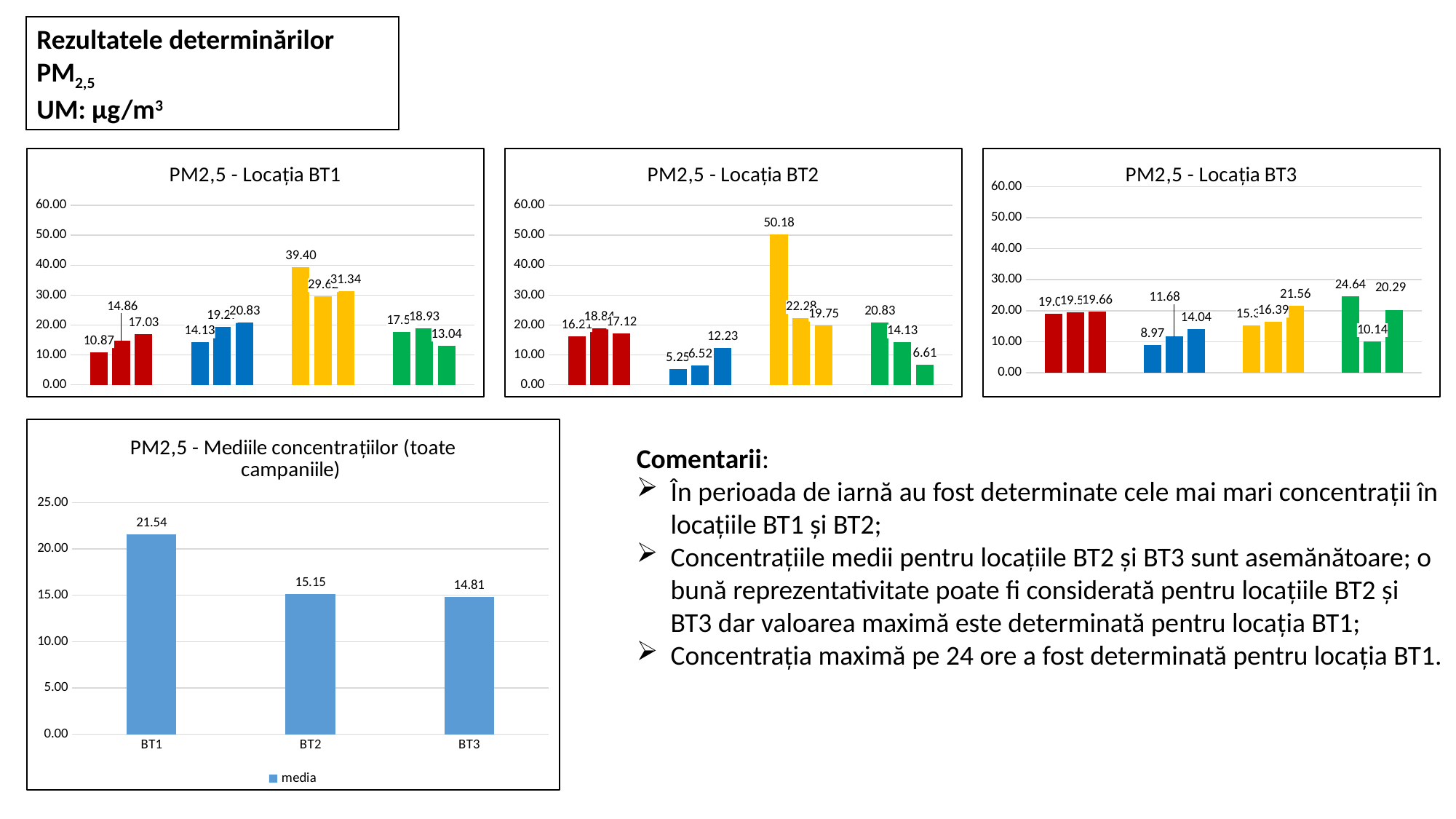

Rezultatele determinărilor
PM2,5
UM: µg/m3

### Chart: PM2,5 - Locația BT1

| Category |  |  |  |
|---|---|---|---|

### Chart: PM2,5 - Locația BT2

| Category |  |  |  |
|---|---|---|---|

### Chart: PM2,5 - Locația BT3

| Category |  |  |  |
|---|---|---|---|

### Chart: PM2,5 - Mediile concentrațiilor (toate campaniile)

| Category | media |
|---|---|
| BT1 | 21.535326086956644 |
| BT2 | 15.149456521739324 |
| BT3 | 14.809782608695713 |
Comentarii:
În perioada de iarnă au fost determinate cele mai mari concentrații în locațiile BT1 și BT2;
Concentrațiile medii pentru locațiile BT2 și BT3 sunt asemănătoare; o bună reprezentativitate poate fi considerată pentru locațiile BT2 și BT3 dar valoarea maximă este determinată pentru locația BT1;
Concentrația maximă pe 24 ore a fost determinată pentru locația BT1.